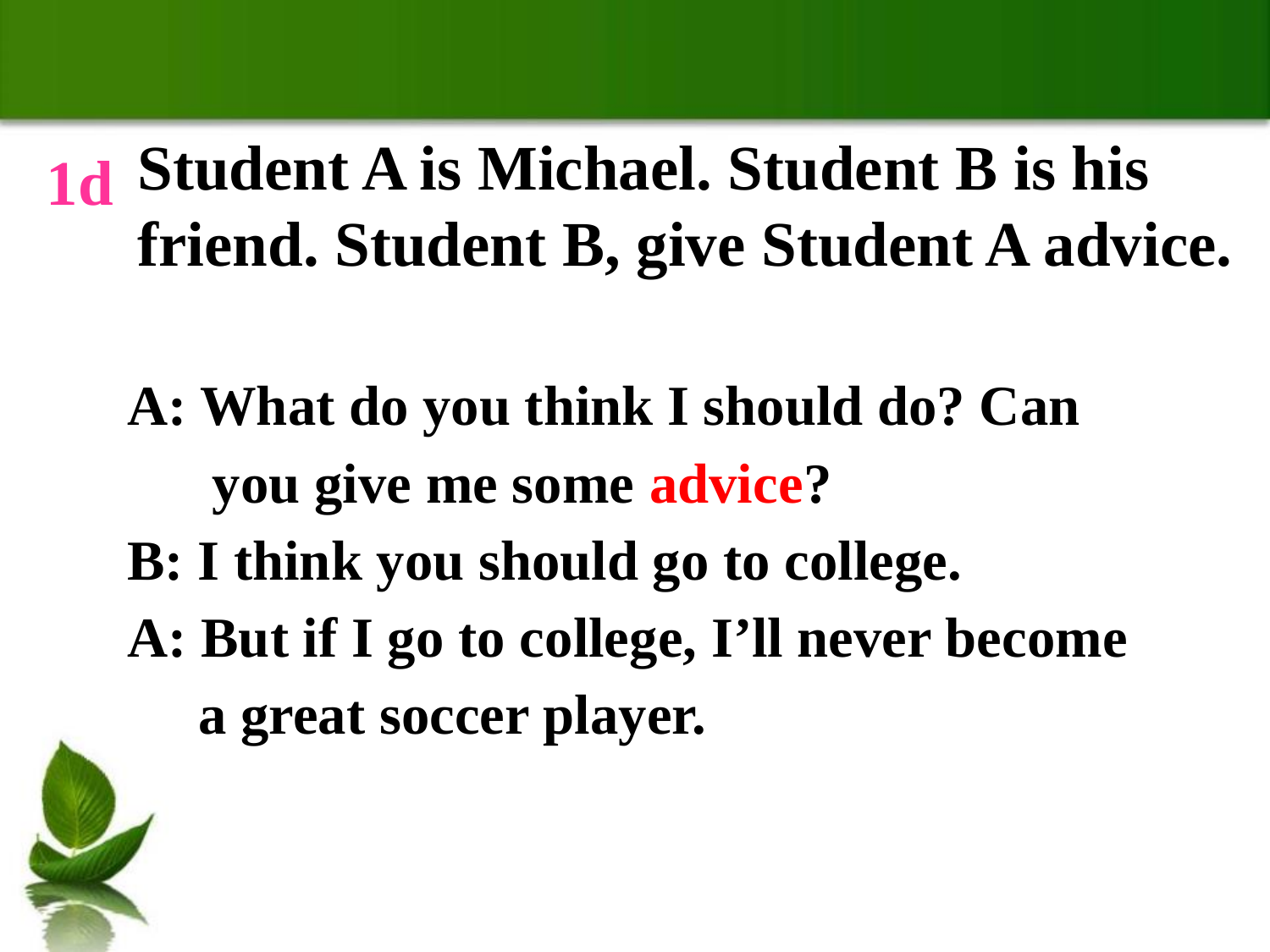

Student A is Michael. Student B is his friend. Student B, give Student A advice.
1d
A: What do you think I should do? Can
      you give me some advice?
B: I think you should go to college.
A: But if I go to college, I’ll never become
     a great soccer player.